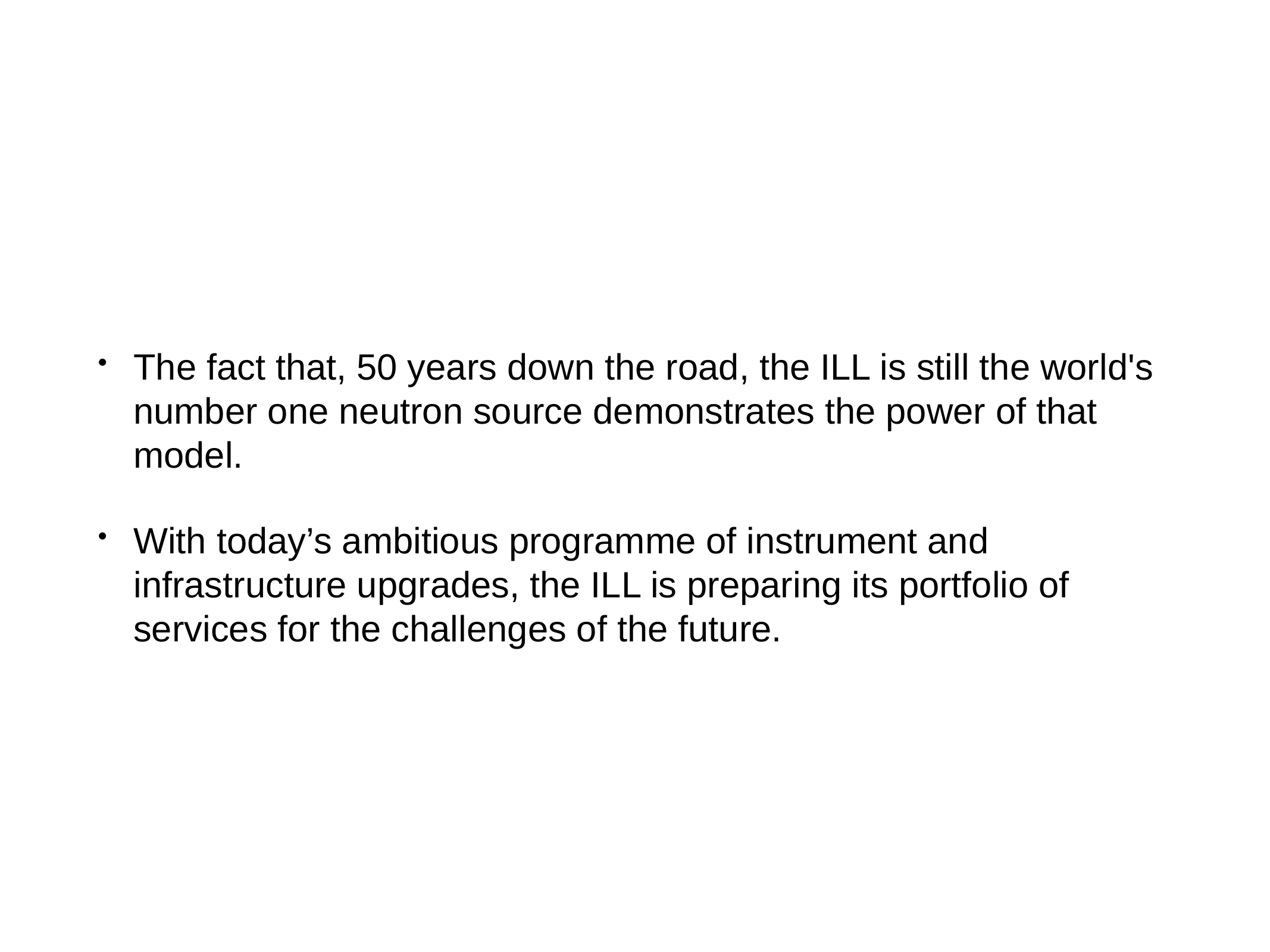

The fact that, 50 years down the road, the ILL is still the world's number one neutron source demonstrates the power of that model.
With today’s ambitious programme of instrument and infrastructure upgrades, the ILL is preparing its portfolio of services for the challenges of the future.